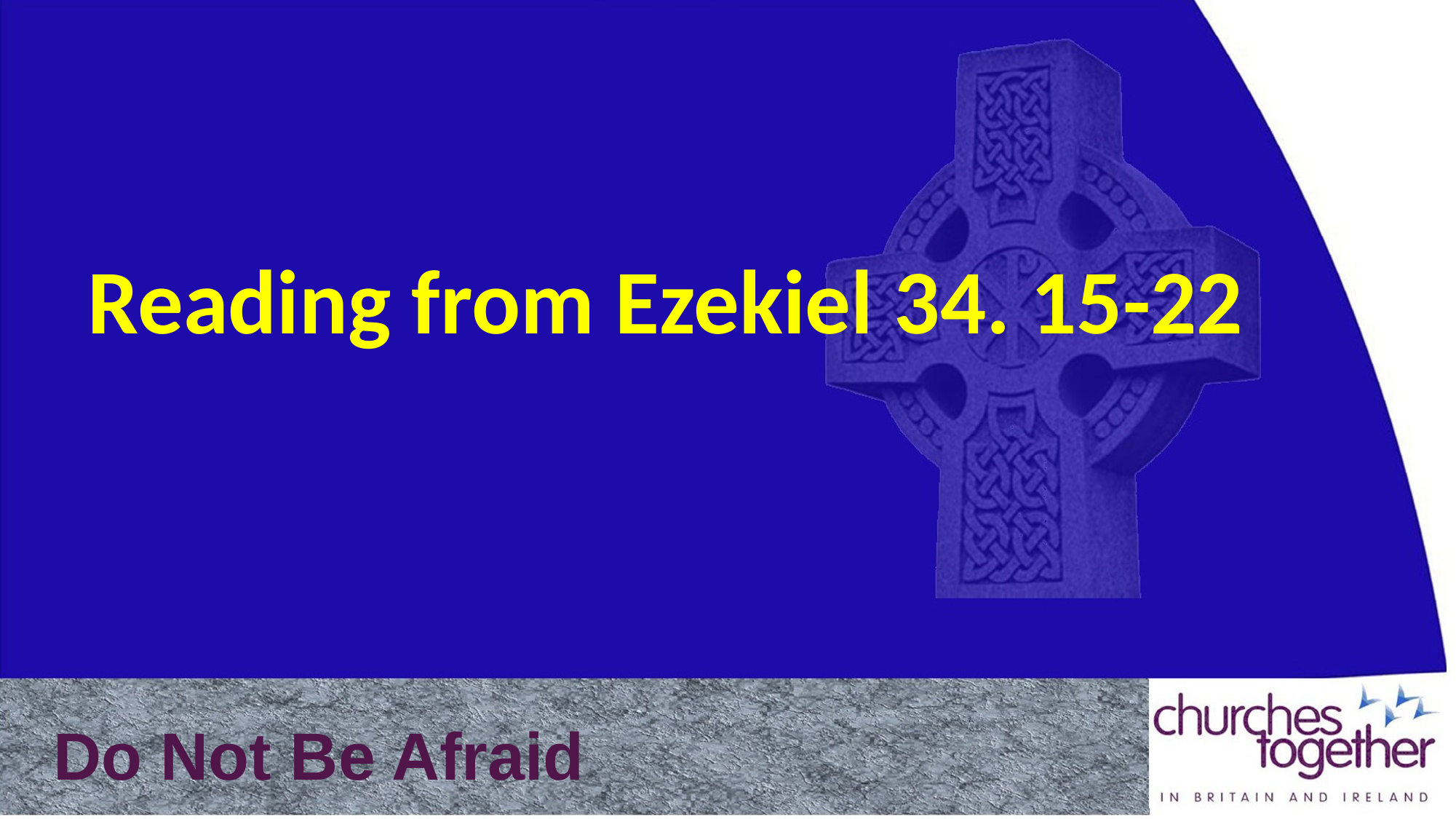

Reading from Ezekiel 34. 15-22
Do Not Be Afraid